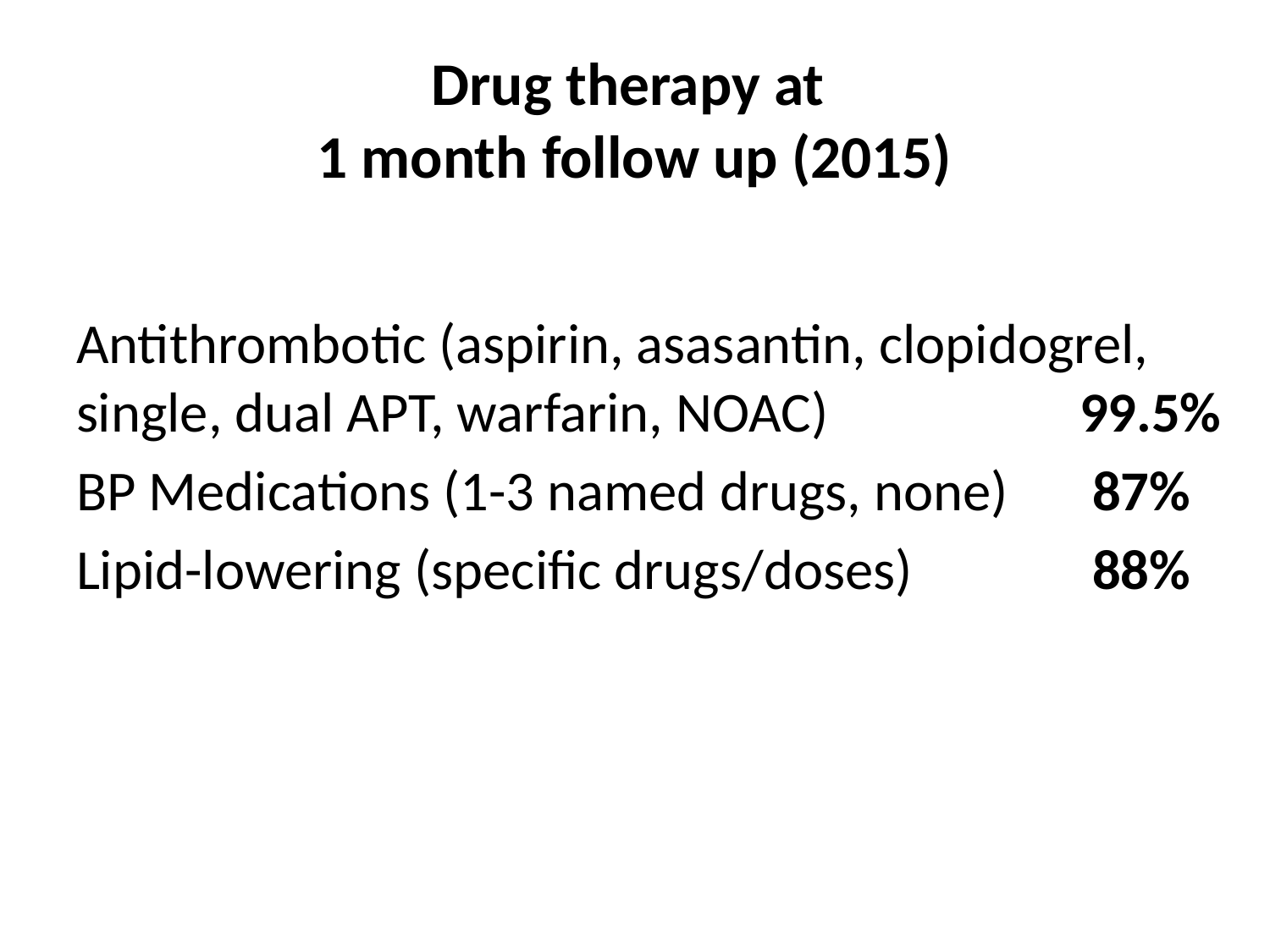

# Drug therapy at 1 month follow up (2015)

Antithrombotic (aspirin, asasantin, clopidogrel, single, dual APT, warfarin, NOAC) 	         99.5%
BP Medications (1-3 named drugs, none) 	87%
Lipid-lowering (specific drugs/doses) 		88%